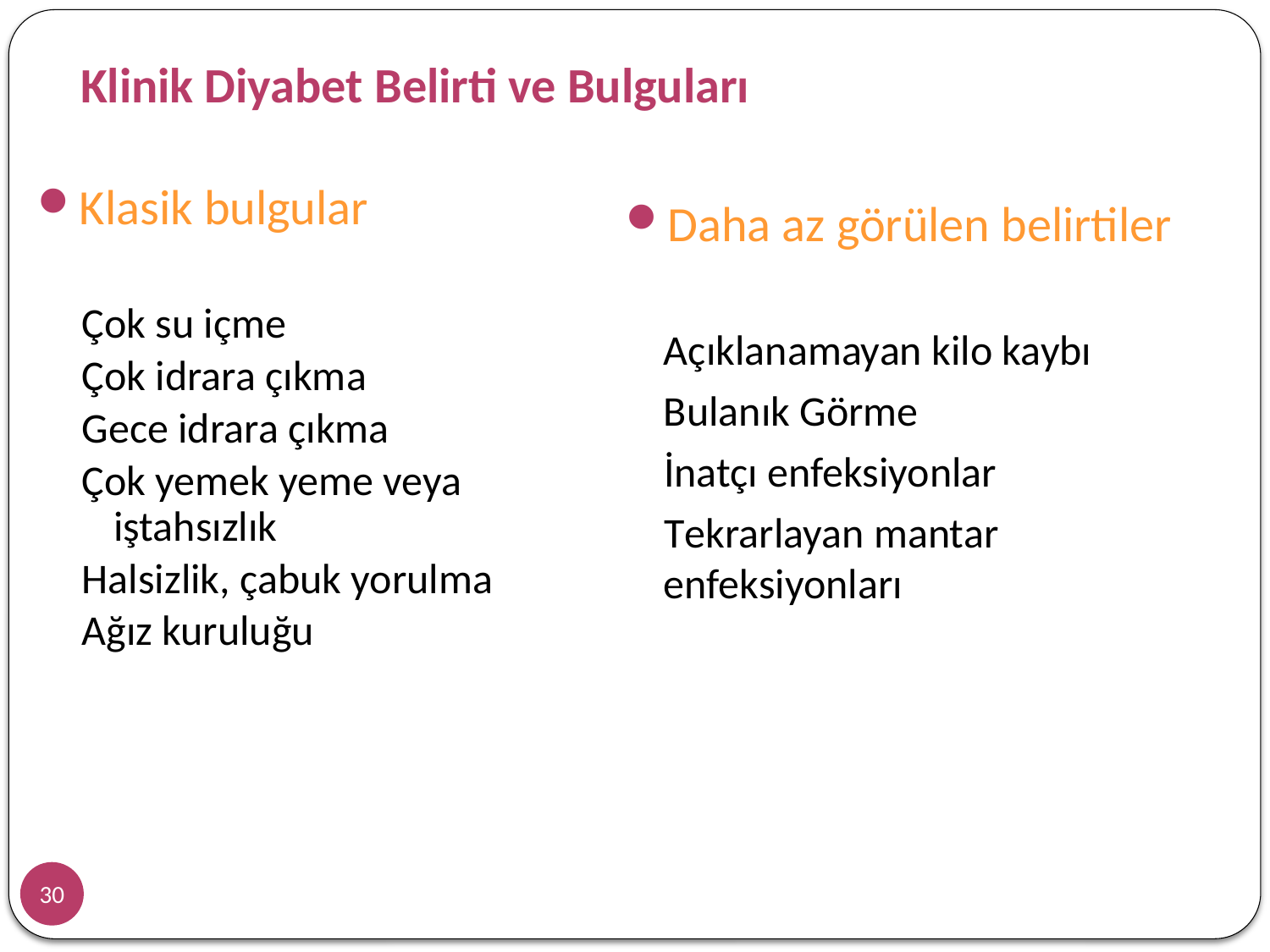

Klinik Diyabet Belirti ve Bulguları
Klasik bulgular

Çok su içme
Çok idrara çıkma
Gece idrara çıkma
Çok yemek yeme veya iştahsızlık
Halsizlik, çabuk yorulma
Ağız kuruluğu

Daha az görülen belirtiler

	Açıklanamayan kilo kaybı
	Bulanık Görme
    İnatçı enfeksiyonlar
    Tekrarlayan mantar enfeksiyonları
30